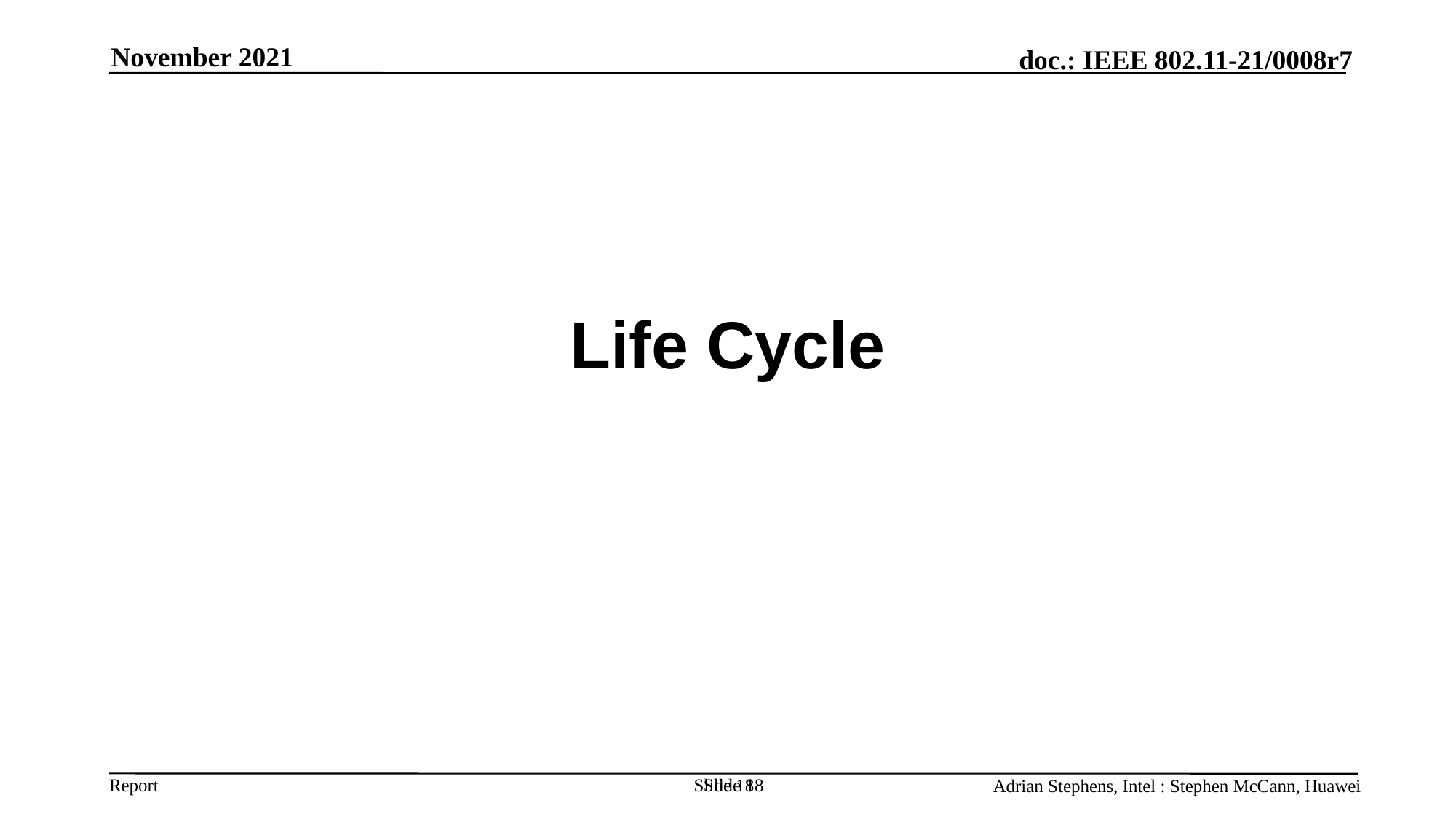

November 2021
# Life Cycle
Slide 18
Slide 18
Adrian Stephens, Intel : Stephen McCann, Huawei